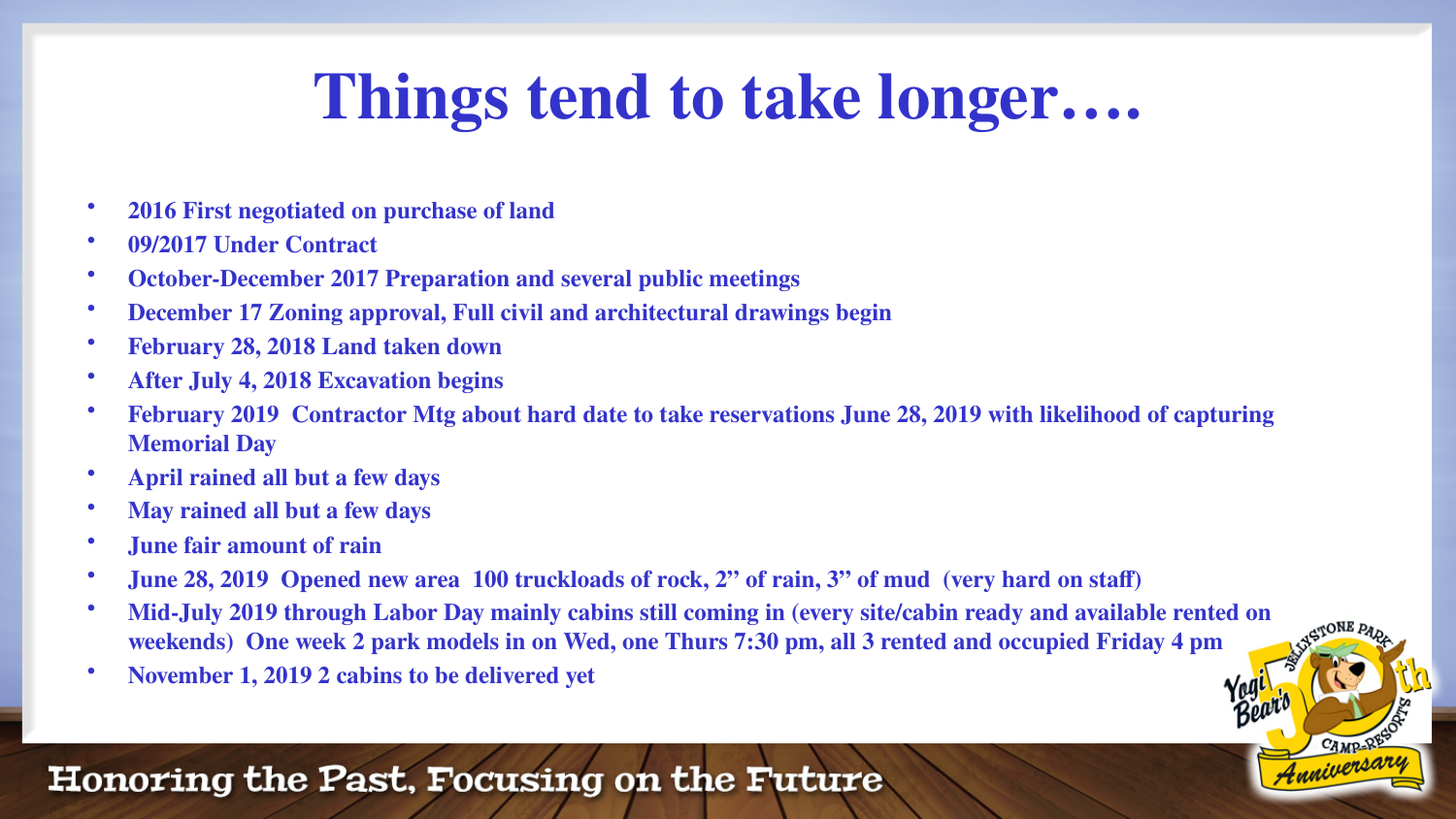

# Things tend to take longer….
2016 First negotiated on purchase of land
09/2017 Under Contract
October-December 2017 Preparation and several public meetings
December 17 Zoning approval, Full civil and architectural drawings begin
February 28, 2018 Land taken down
After July 4, 2018 Excavation begins
February 2019  Contractor Mtg about hard date to take reservations June 28, 2019 with likelihood of capturing Memorial Day
April rained all but a few days
May rained all but a few days
June fair amount of rain
June 28, 2019  Opened new area  100 truckloads of rock, 2” of rain, 3” of mud  (very hard on staff)
Mid-July 2019 through Labor Day mainly cabins still coming in (every site/cabin ready and available rented on weekends)  One week 2 park models in on Wed, one Thurs 7:30 pm, all 3 rented and occupied Friday 4 pm
November 1, 2019 2 cabins to be delivered yet